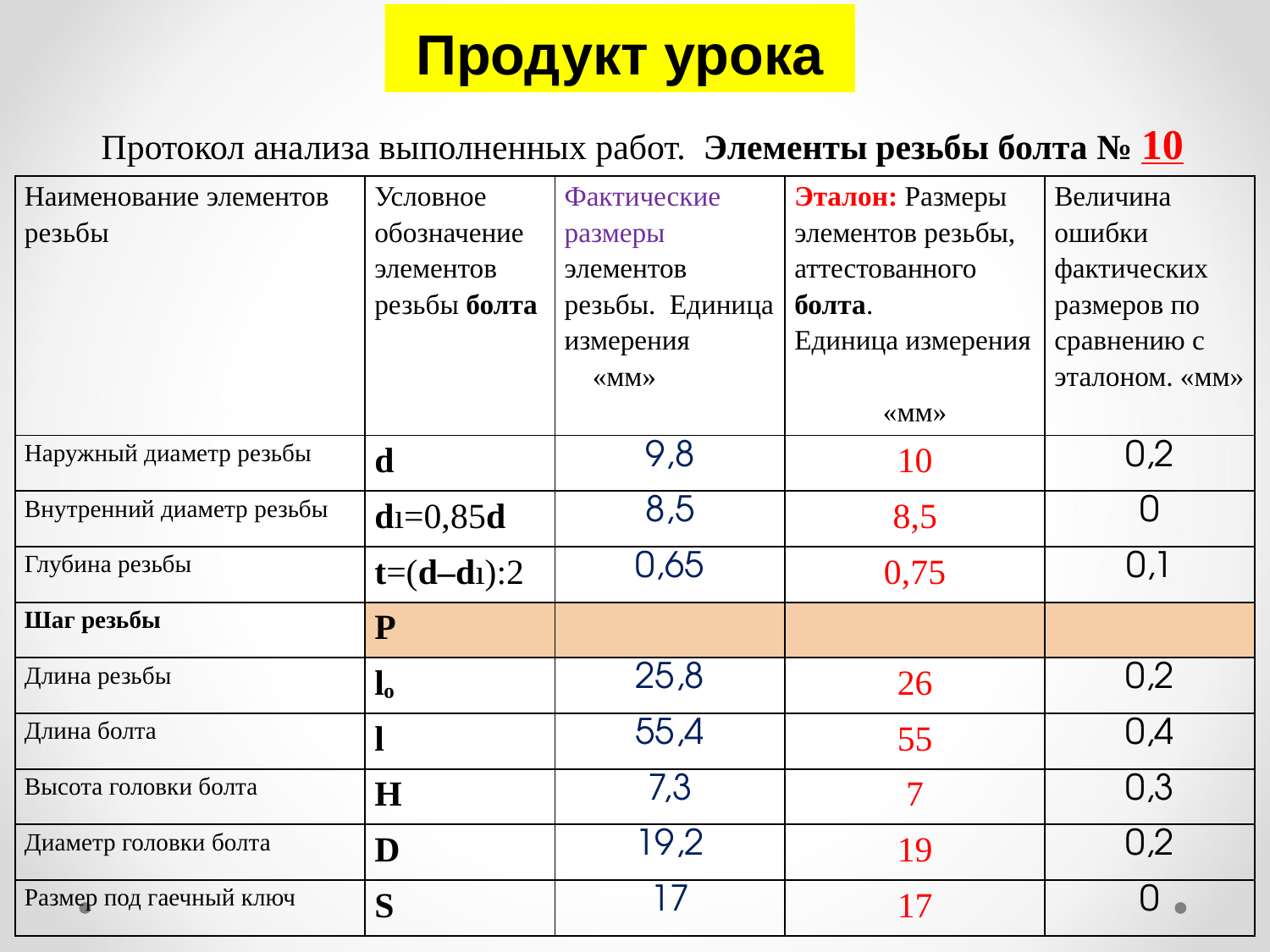

Продукт урока
Протокол анализа выполненных работ.  Элементы резьбы болта № 10
| Наименование элементов резьбы | Условное обозначение элементов резьбы болта | Фактические размеры элементов резьбы. Единица измерения «мм» | Эталон: Размеры элементов резьбы, аттестованного болта. Единица измерения «мм» | Величина ошибки фактических размеров по сравнению с эталоном. «мм» |
| --- | --- | --- | --- | --- |
| Наружный диаметр резьбы | d | 9,8 | 10 | 0,2 |
| Внутренний диаметр резьбы | dı=0,85d | 8,5 | 8,5 | 0 |
| Глубина резьбы | t=(d–dı):2 | 0,65 | 0,75 | 0,1 |
| Шаг резьбы | P |  |  |  |
| Длина резьбы | lₒ | 25,8 | 26 | 0,2 |
| Длина болта | l | 55,4 | 55 | 0,4 |
| Высота головки болта | H | 7,3 | 7 | 0,3 |
| Диаметр головки болта | D | 19,2 | 19 | 0,2 |
| Размер под гаечный ключ | S | 17 | 17 | 0 |